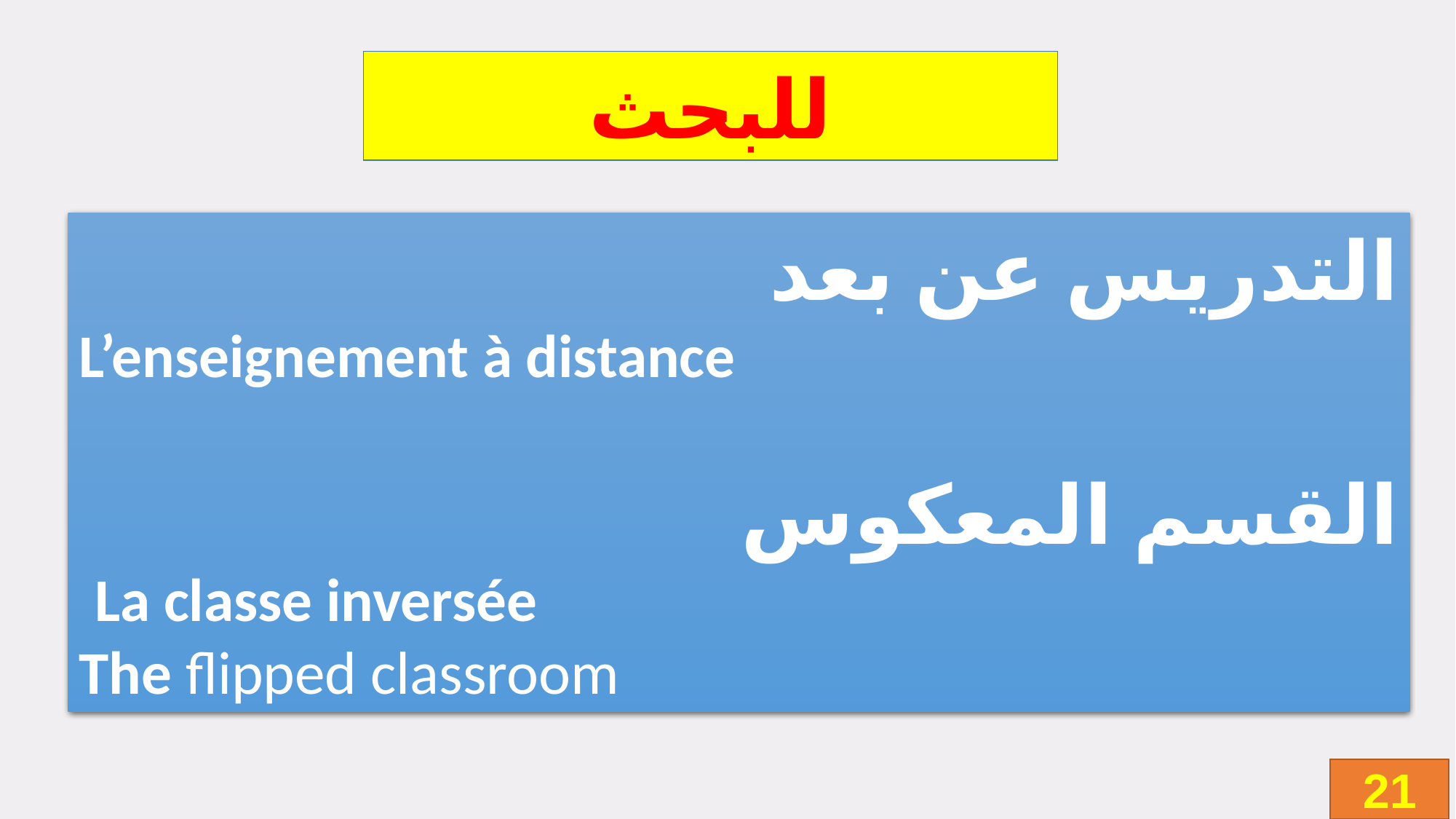

للبحث
التدريس عن بعد
 L’enseignement à distance

القسم المعكوس
 La classe inversée
The flipped classroom
21